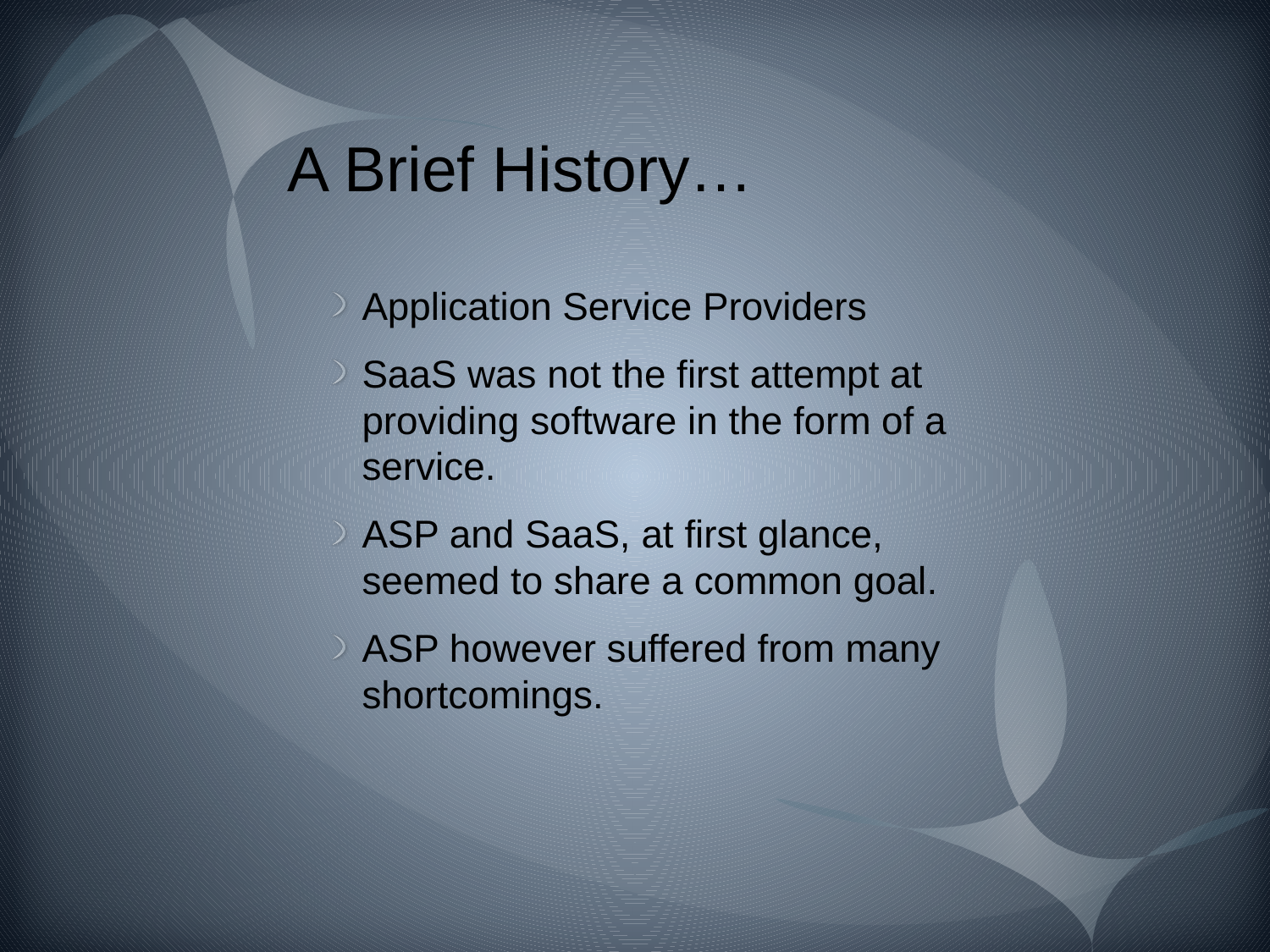

# A Brief History…
Application Service Providers
SaaS was not the first attempt at providing software in the form of a service.
ASP and SaaS, at first glance, seemed to share a common goal.
ASP however suffered from many shortcomings.